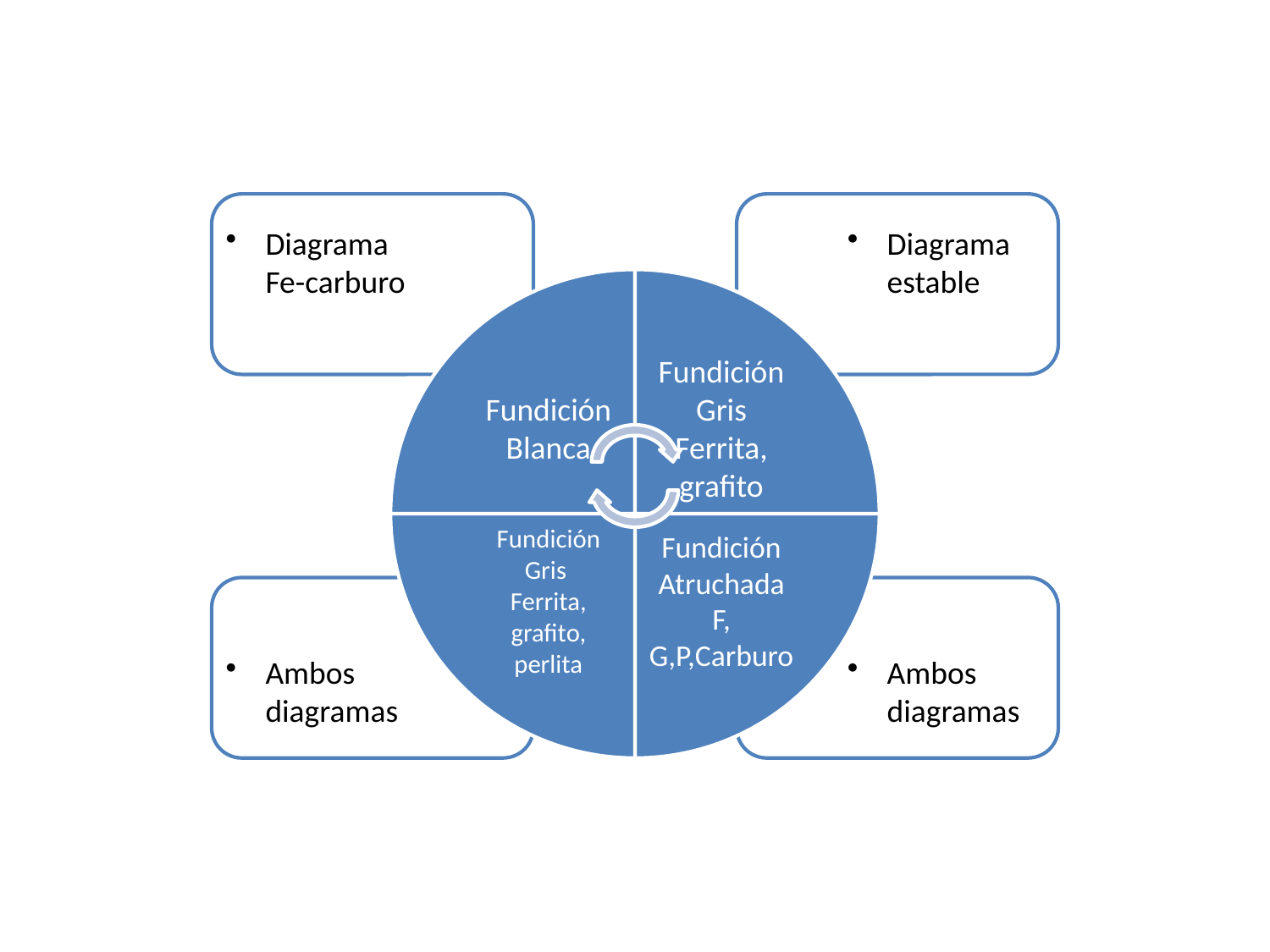

Fundición Blanca
Diagrama Fe-carburo
Fundición Gris
Ferrita, grafito
Diagrama estable
Fundición Atruchada
F, G,P,Carburo
Ambos diagramas
Fundición Gris
Ferrita, grafito, perlita
Ambos diagramas